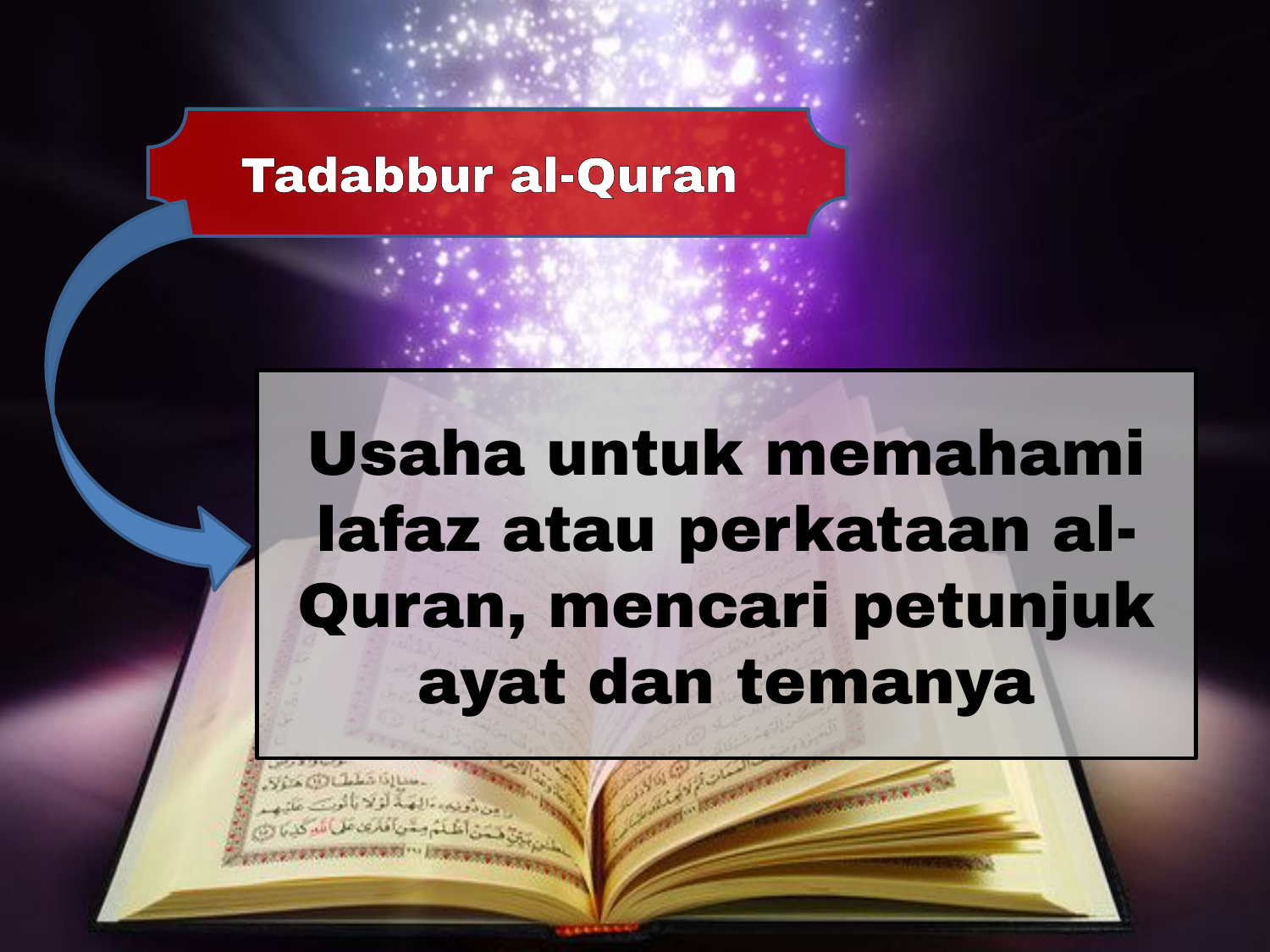

Tadabbur al-Quran

Usaha untuk memahami lafaz atau perkataan al-Quran, mencari petunjuk ayat dan temanya